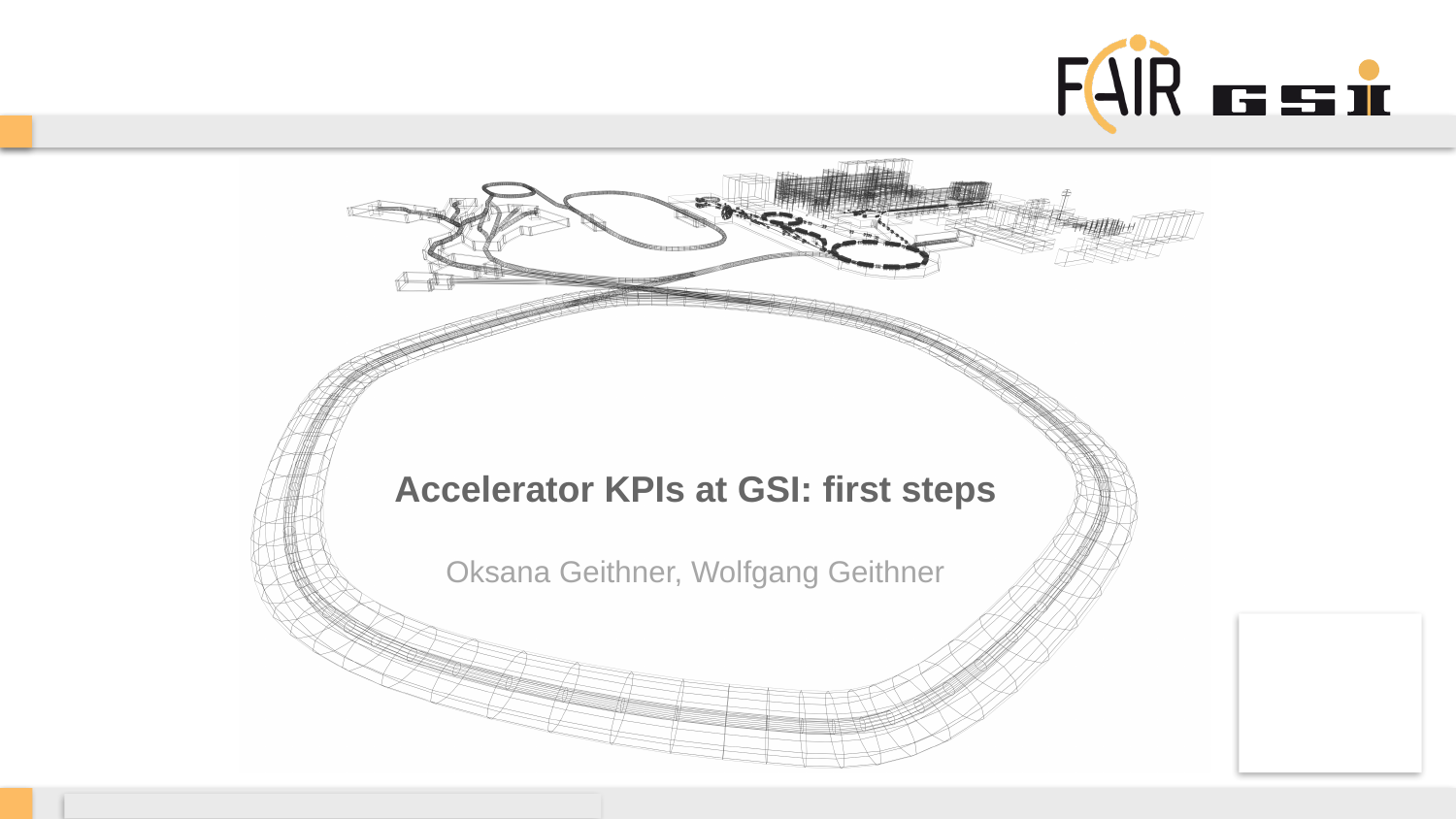

# Accelerator KPIs at GSI: first steps
Oksana Geithner, Wolfgang Geithner